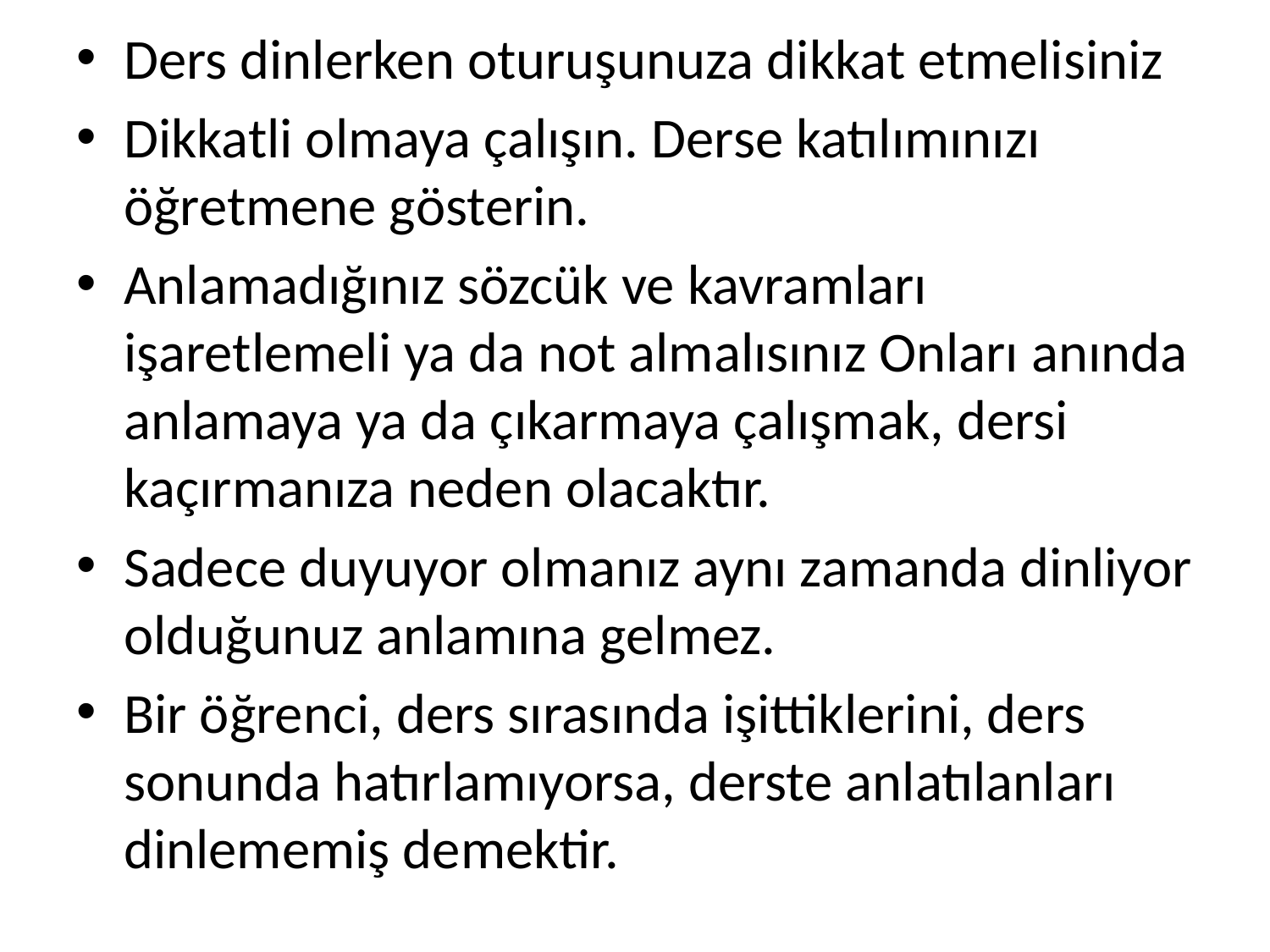

Ders dinlerken oturuşunuza dikkat etmelisiniz
Dikkatli olmaya çalışın. Derse katılımınızı öğretmene gösterin.
Anlamadığınız sözcük ve kavramları işaretlemeli ya da not almalısınız Onları anında anlamaya ya da çıkarmaya çalışmak, dersi kaçırmanıza neden olacaktır.
Sadece duyuyor olmanız aynı zamanda dinliyor olduğunuz anlamına gelmez.
Bir öğrenci, ders sırasında işittiklerini, ders sonunda hatırlamıyorsa, derste anlatılanları dinlememiş demektir.